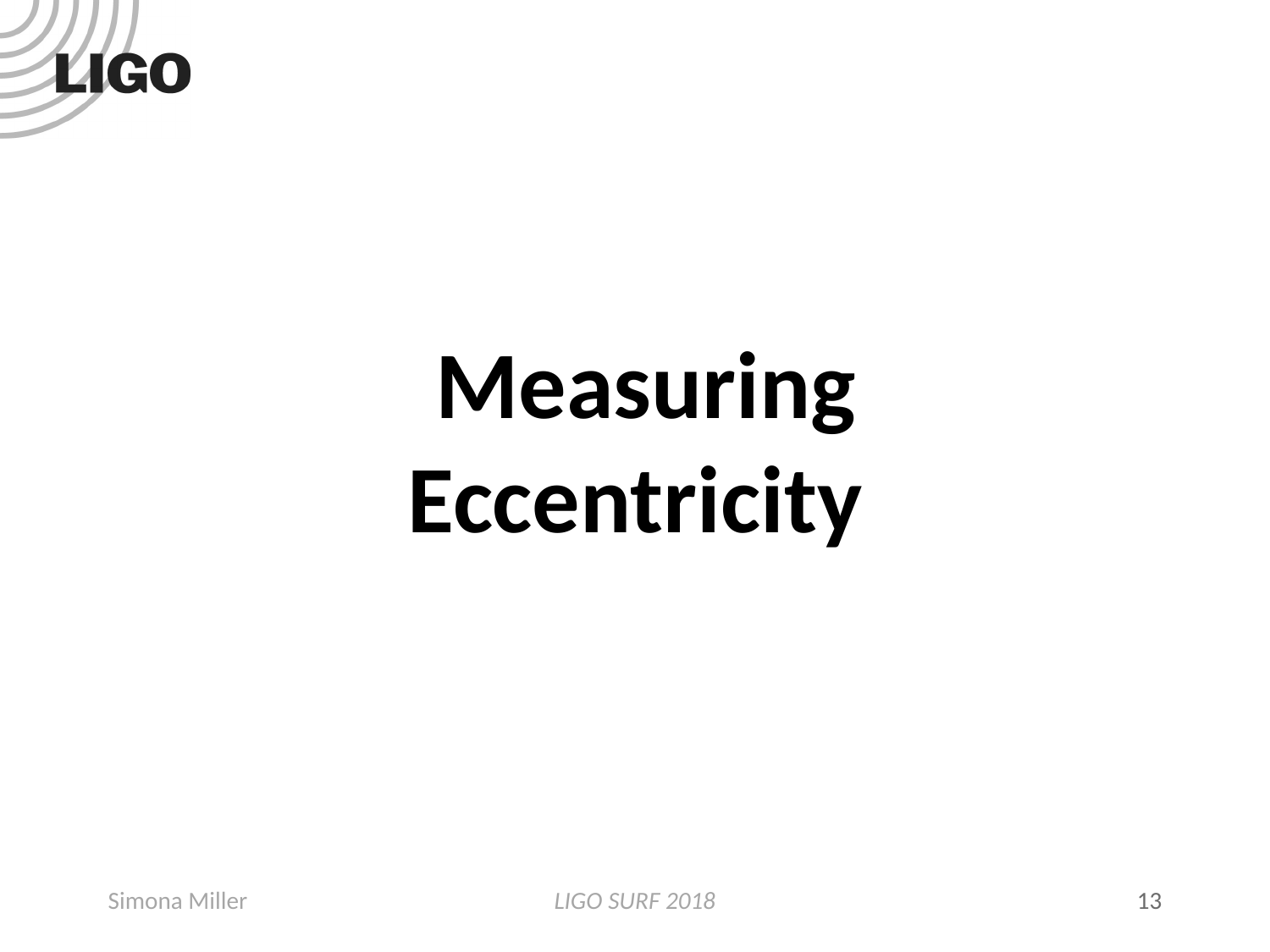

Measuring Eccentricity
Simona Miller
LIGO SURF 2018
13